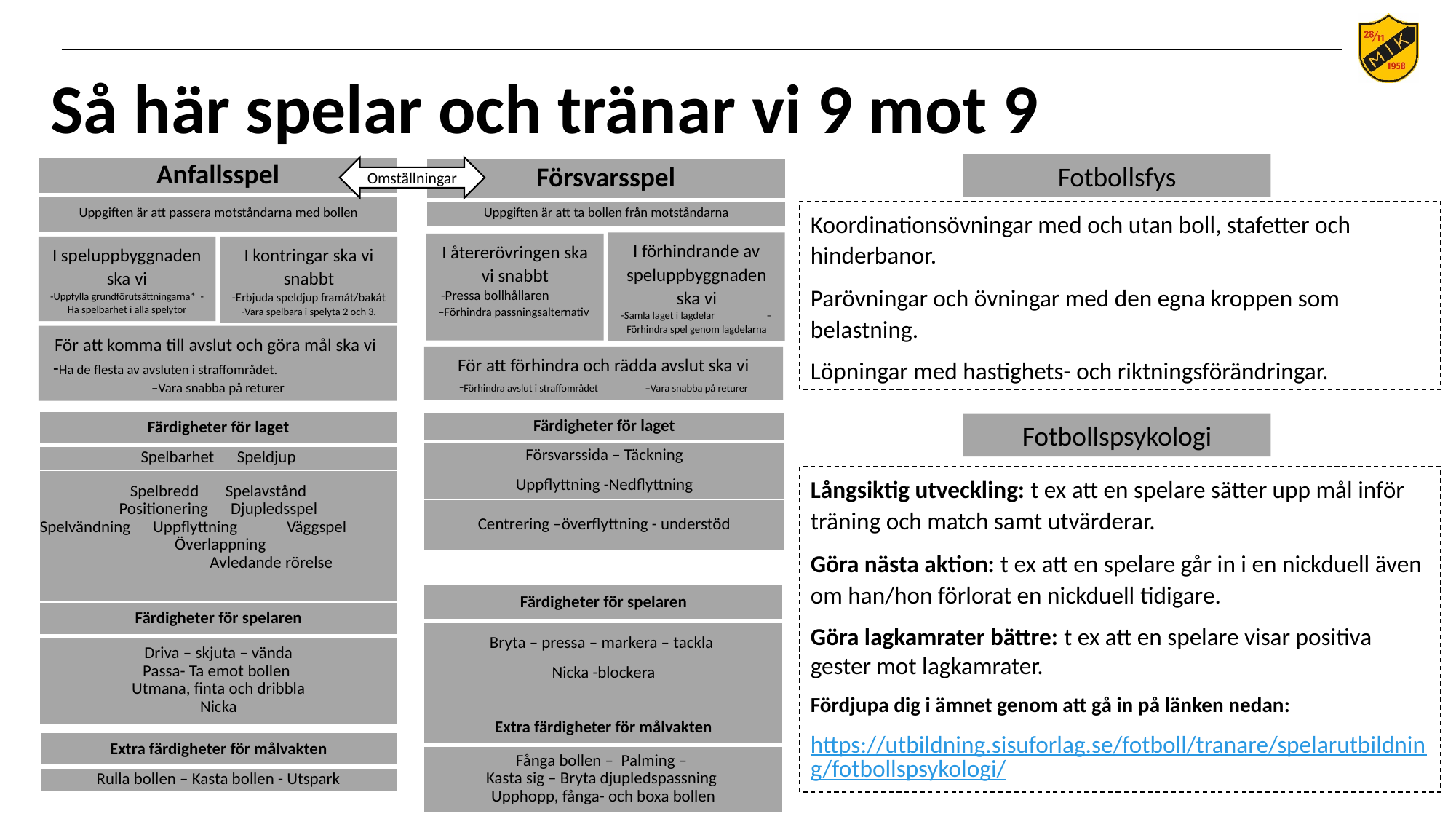

Så här spelar och tränar vi 9 mot 9
Fotbollsfys
Omställningar
| Anfallsspel |
| --- |
| Uppgiften är att passera motståndarna med bollen |
| Försvarsspel |
| --- |
| Uppgiften är att ta bollen från motståndarna |
Koordinationsövningar med och utan boll, stafetter och hinderbanor.
Parövningar och övningar med den egna kroppen som belastning.
Löpningar med hastighets- och riktningsförändringar.
I förhindrande av speluppbyggnaden ska vi
-Samla laget i lagdelar                      –Förhindra spel genom lagdelarna
I återerövringen ska vi snabbt
-Pressa bollhållaren              –Förhindra passningsalternativ
I speluppbyggnaden ska vi
-Uppfylla grundförutsättningarna*  -Ha spelbarhet i alla spelytor
I kontringar ska vi snabbt
-Erbjuda speldjup framåt/bakåt -Vara spelbara i spelyta 2 och 3.
För att komma till avslut och göra mål ska vi
-Ha de flesta av avsluten i straffområdet.                                   –Vara snabba på returer
För att förhindra och rädda avslut ska vi
-Förhindra avslut i straffområdet                    –Vara snabba på returer
| Färdigheter för laget |
| --- |
| Spelbarhet Speldjup |
| Spelbredd Spelavstånd Positionering Djupledsspel Spelvändning Uppflyttning Väggspel Överlappning Avledande rörelse |
| Färdigheter för laget |
| --- |
| Försvarssida – Täckning Uppflyttning -Nedflyttning |
| Centrering –överflyttning - understöd |
Fotbollspsykologi
Långsiktig utveckling: t ex att en spelare sätter upp mål inför träning och match samt utvärderar.
Göra nästa aktion: t ex att en spelare går in i en nickduell även om han/hon förlorat en nickduell tidigare.
Göra lagkamrater bättre: t ex att en spelare visar positiva gester mot lagkamrater.
Fördjupa dig i ämnet genom att gå in på länken nedan:
https://utbildning.sisuforlag.se/fotboll/tranare/spelarutbildning/fotbollspsykologi/
| Färdigheter för spelaren |
| --- |
| Bryta – pressa – markera – tackla Nicka -blockera |
| Färdigheter för spelaren |
| --- |
| Driva – skjuta – vända Passa- Ta emot bollen Utmana, finta och dribbla Nicka |
| Extra färdigheter för målvakten |
| --- |
| Fånga bollen – Palming – Kasta sig – Bryta djupledspassning Upphopp, fånga- och boxa bollen |
| Extra färdigheter för målvakten |
| --- |
| Rulla bollen – Kasta bollen - Utspark |